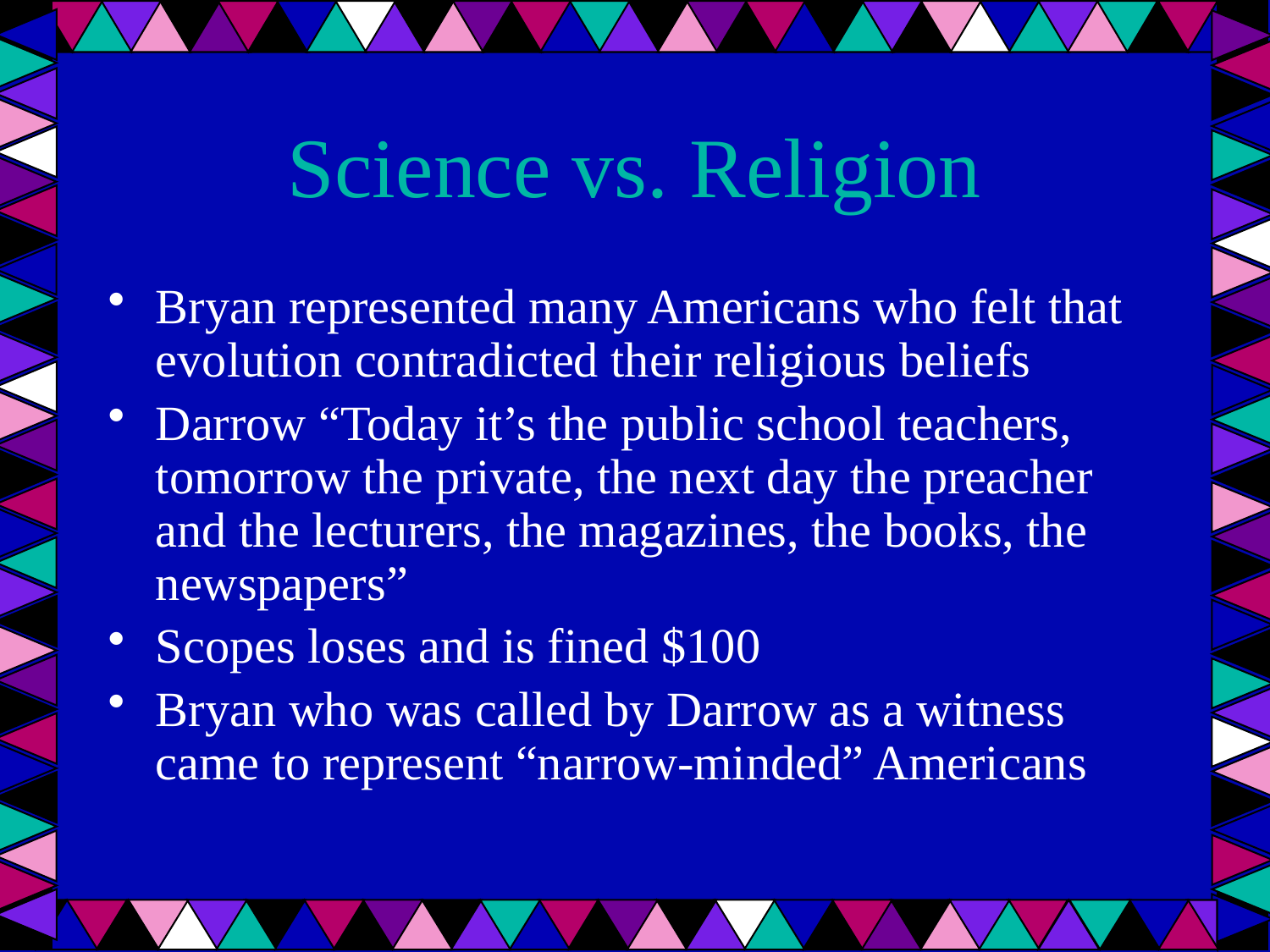

# Science vs. Religion
Bryan represented many Americans who felt that evolution contradicted their religious beliefs
Darrow “Today it’s the public school teachers, tomorrow the private, the next day the preacher and the lecturers, the magazines, the books, the newspapers”
Scopes loses and is fined $100
Bryan who was called by Darrow as a witness came to represent “narrow-minded” Americans